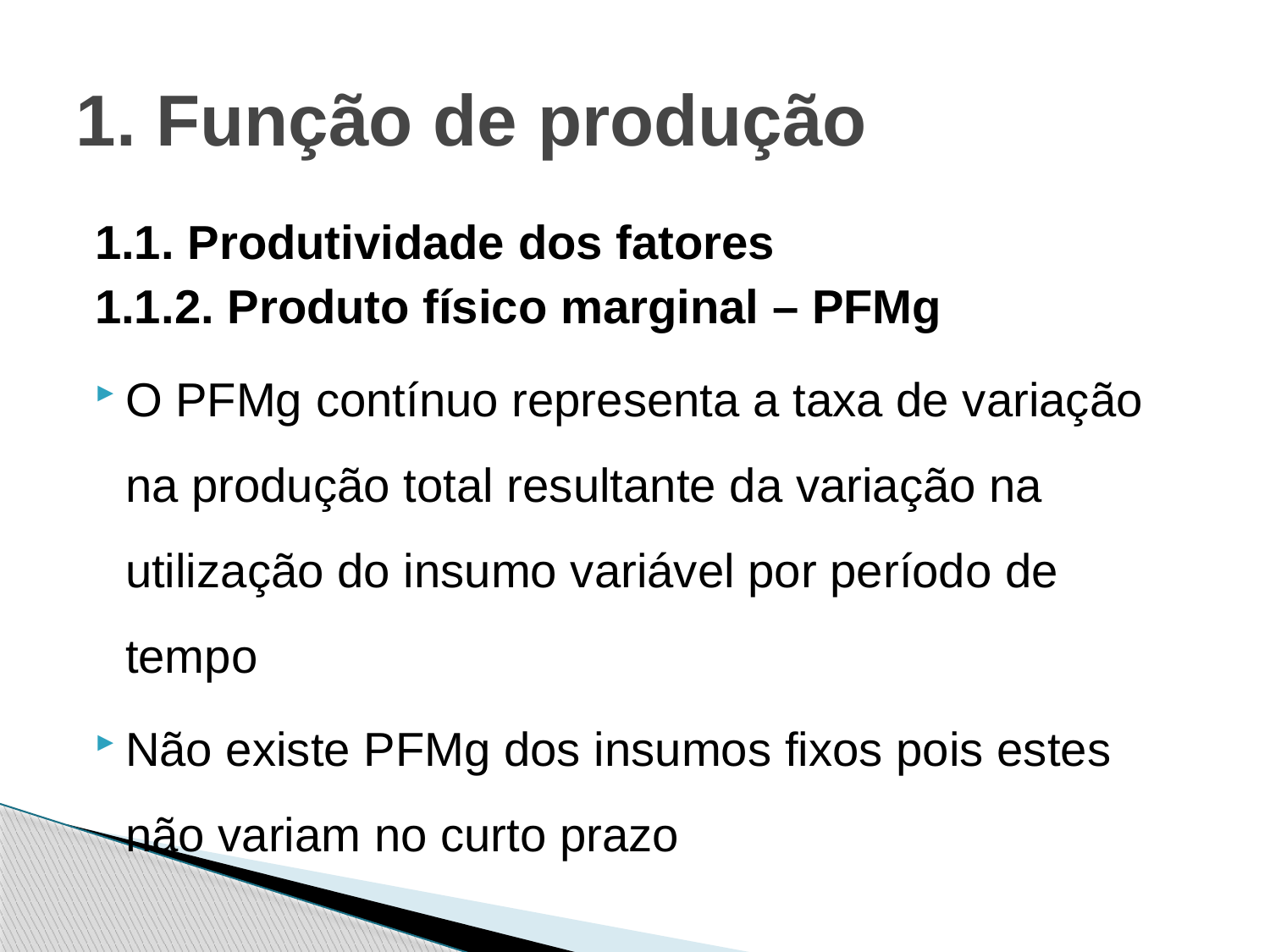

# 1. Função de produção
1.1. Produtividade dos fatores
1.1.2. Produto físico marginal – PFMg
O PFMg contínuo representa a taxa de variação na produção total resultante da variação na utilização do insumo variável por período de tempo
Não existe PFMg dos insumos fixos pois estes não variam no curto prazo